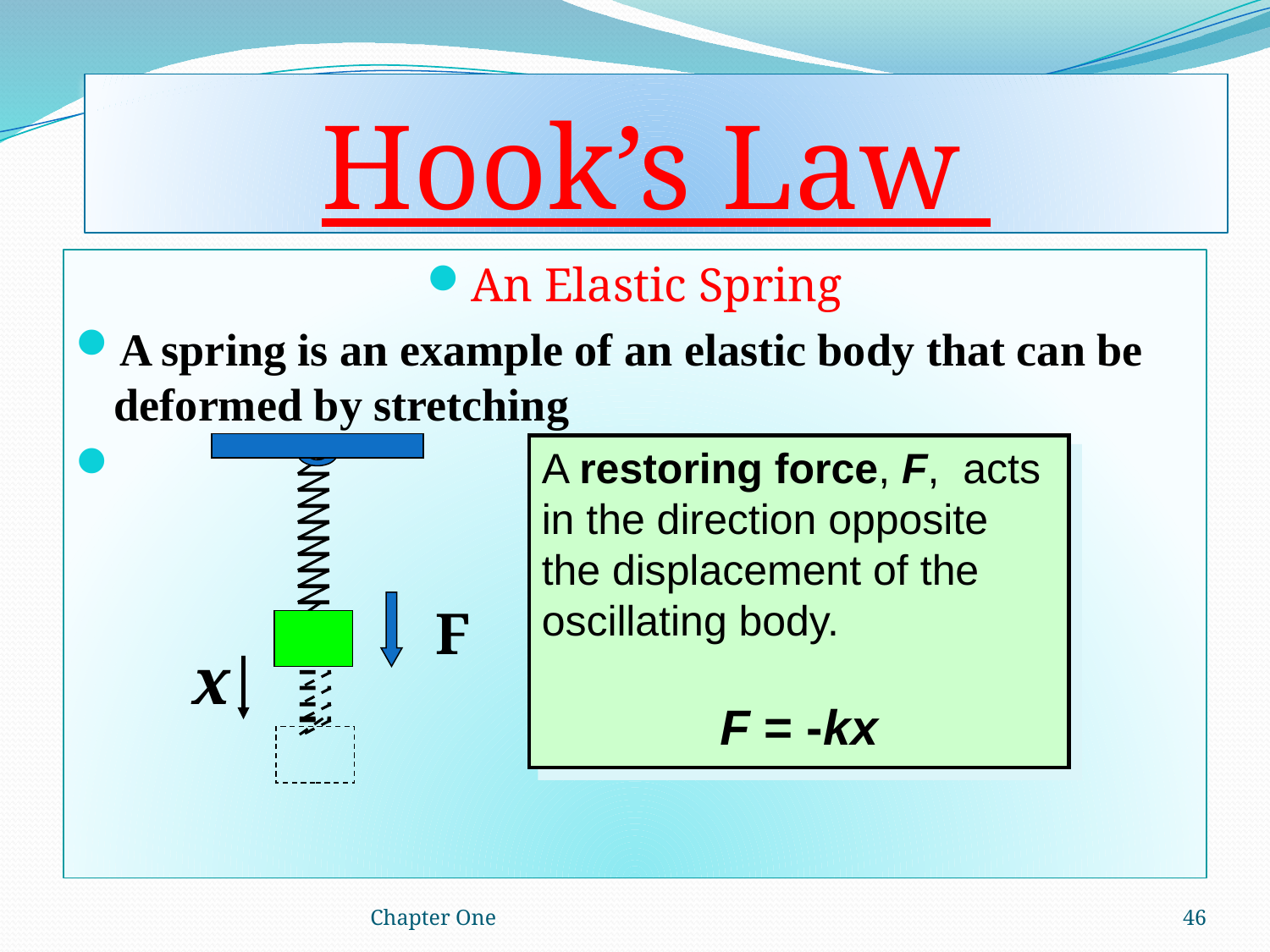

# Hook’s Law
An Elastic Spring
A spring is an example of an elastic body that can be deformed by stretching

F

x

A restoring force, F,  acts in the direction opposite the displacement of the oscillating body.

F = -kx
Chapter One
46